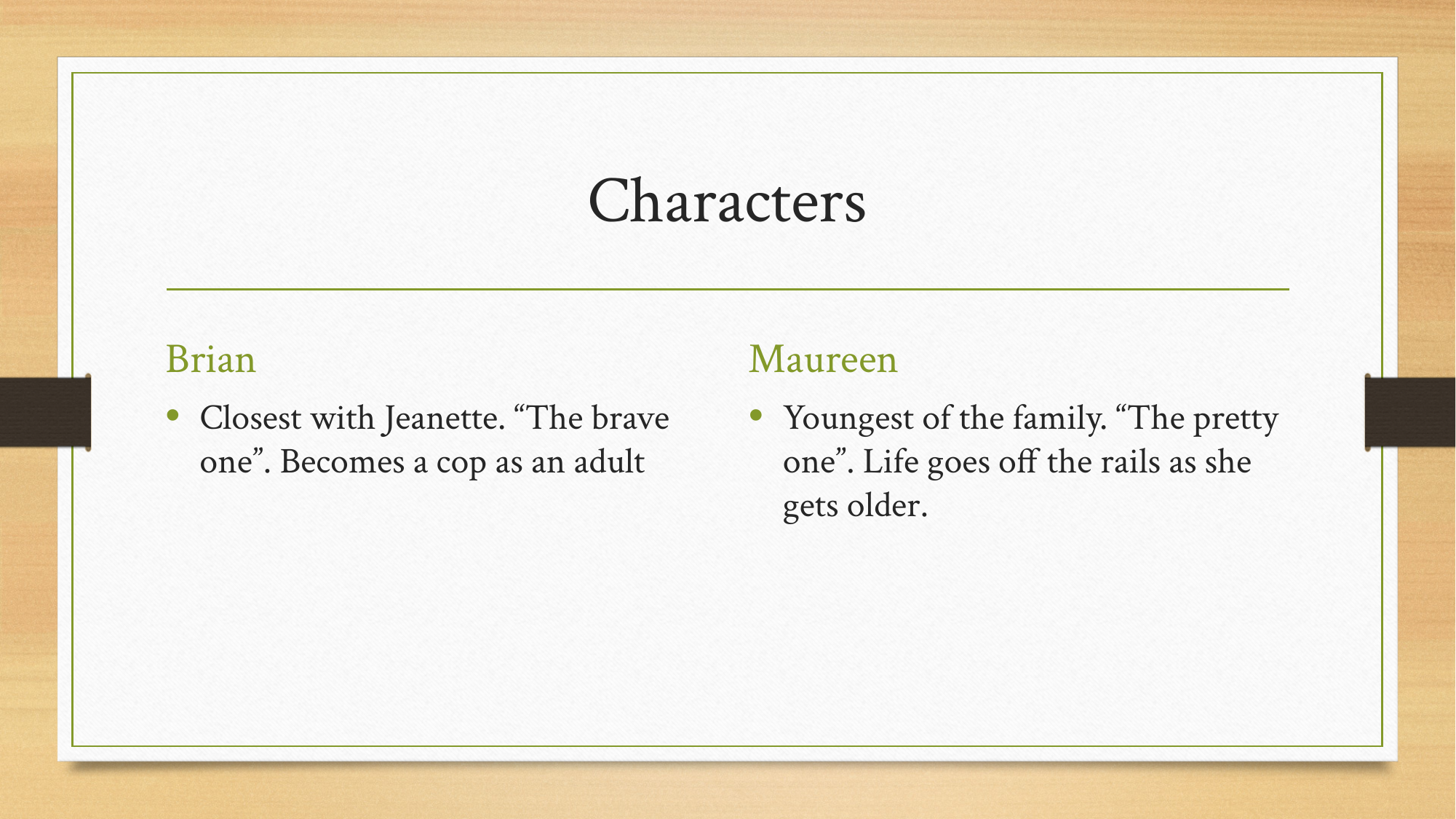

# Characters
Brian
Maureen
Closest with Jeanette. “The brave one”. Becomes a cop as an adult
Youngest of the family. “The pretty one”. Life goes off the rails as she gets older.